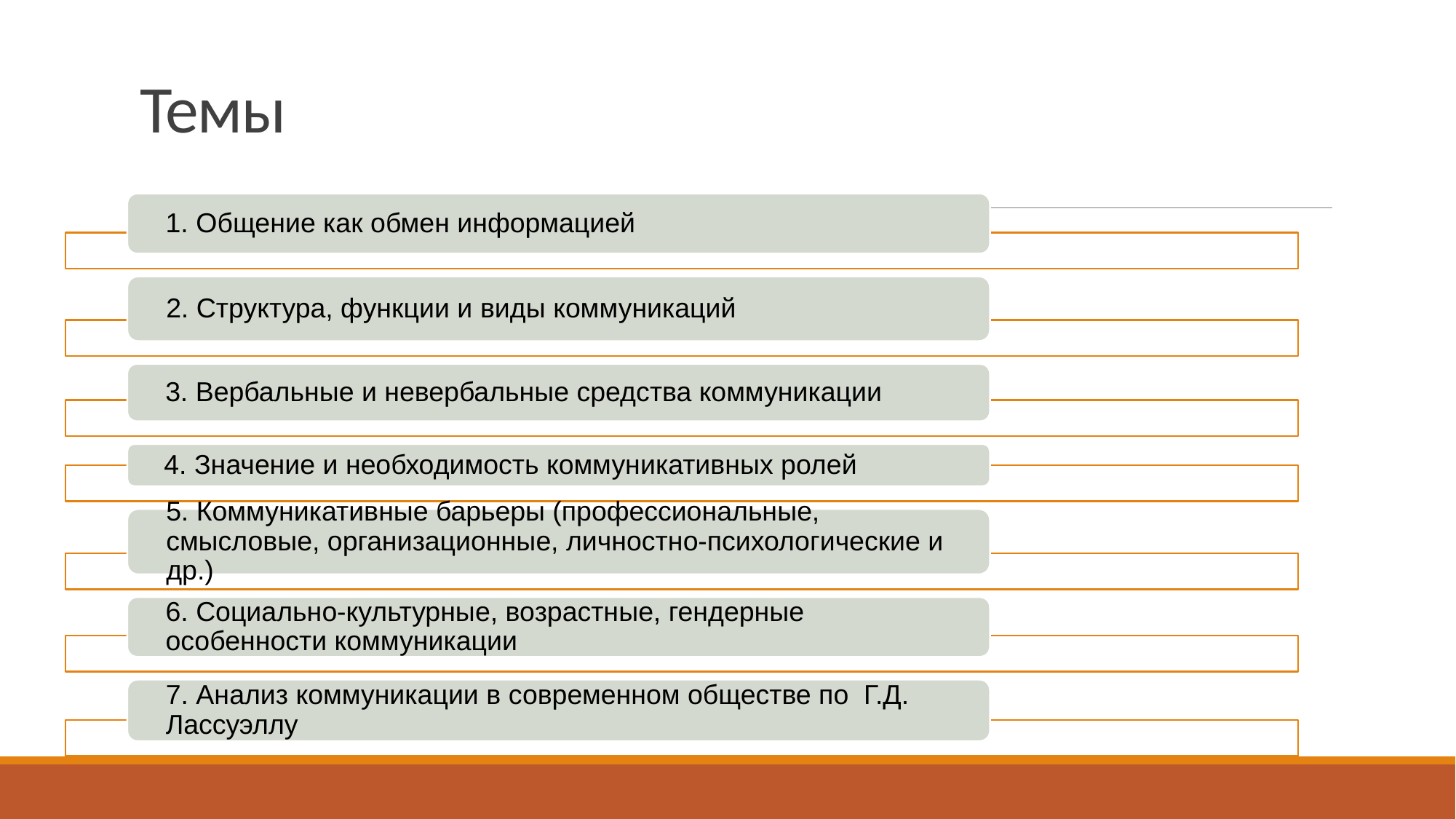

# Темы
1. Общение как обмен информацией
2. Структура, функции и виды коммуникаций
3. Вербальные и невербальные средства коммуникации
4. Значение и необходимость коммуникативных ролей
5. Коммуникативные барьеры (профессиональные, смысловые, организационные, личностно-психологические и др.)
6. Социально-культурные, возрастные, гендерные особенности коммуникации
7. Анализ коммуникации в современном обществе по  Г.Д. Лассуэллу